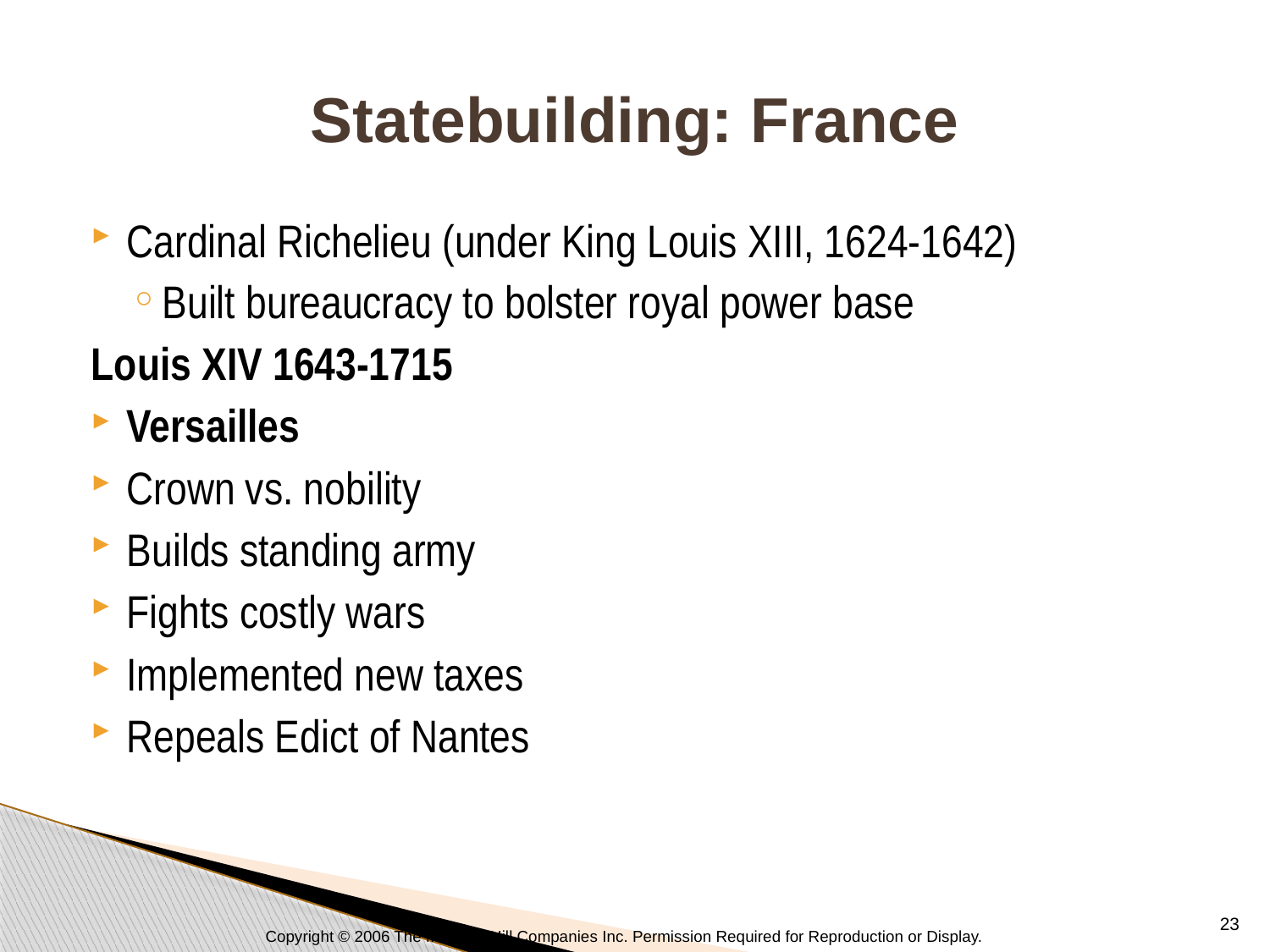

# Statebuilding: France
Cardinal Richelieu (under King Louis XIII, 1624-1642)
Built bureaucracy to bolster royal power base
Louis XIV 1643-1715
Versailles
Crown vs. nobility
Builds standing army
Fights costly wars
Implemented new taxes
Repeals Edict of Nantes

23